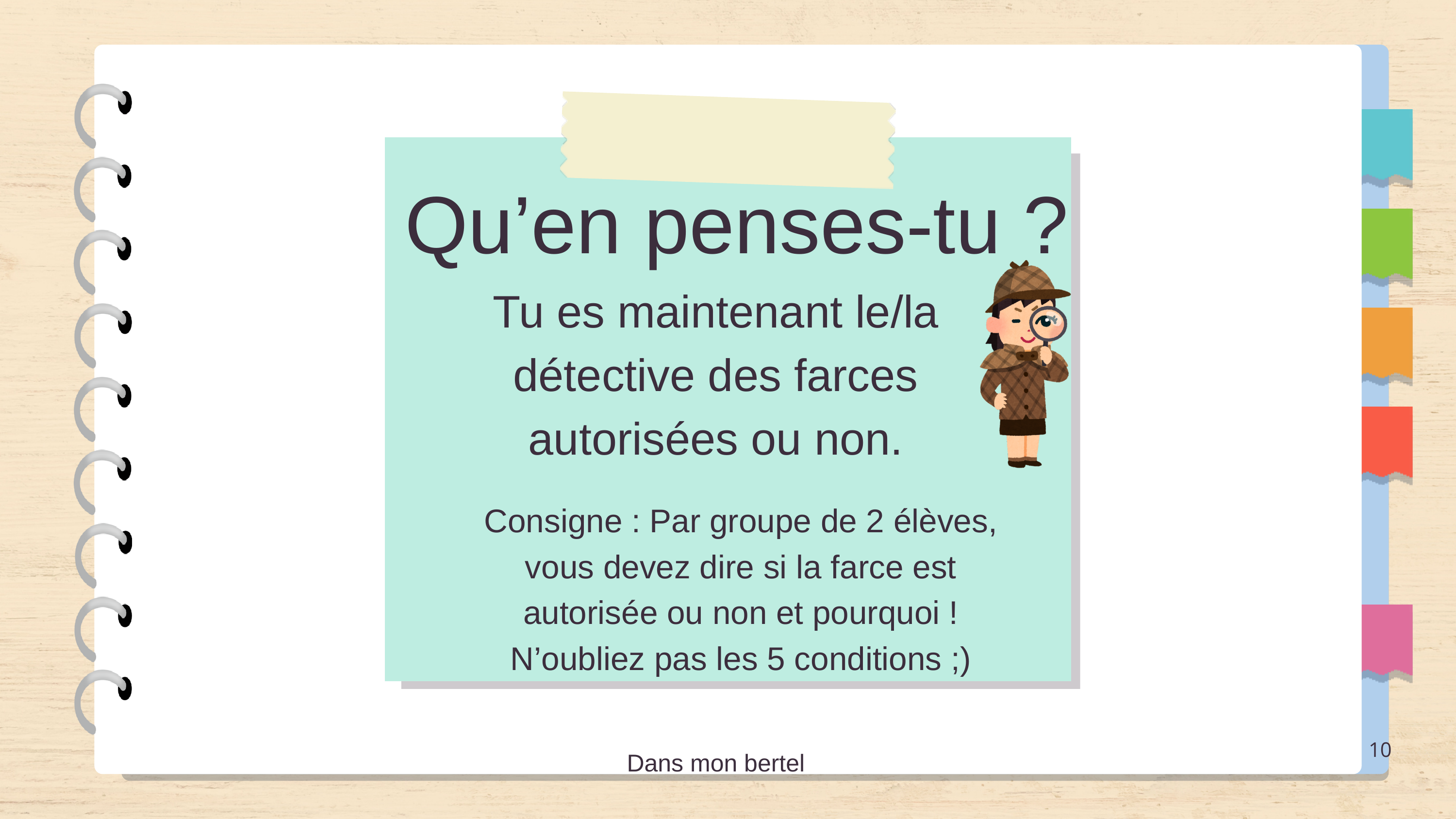

Qu’en penses-tu ?

Tu es maintenant le/la détective des farces autorisées ou non.

Consigne : Par groupe de 2 élèves, vous devez dire si la farce est autorisée ou non et pourquoi !
N’oubliez pas les 5 conditions ;)

10
Dans mon bertel